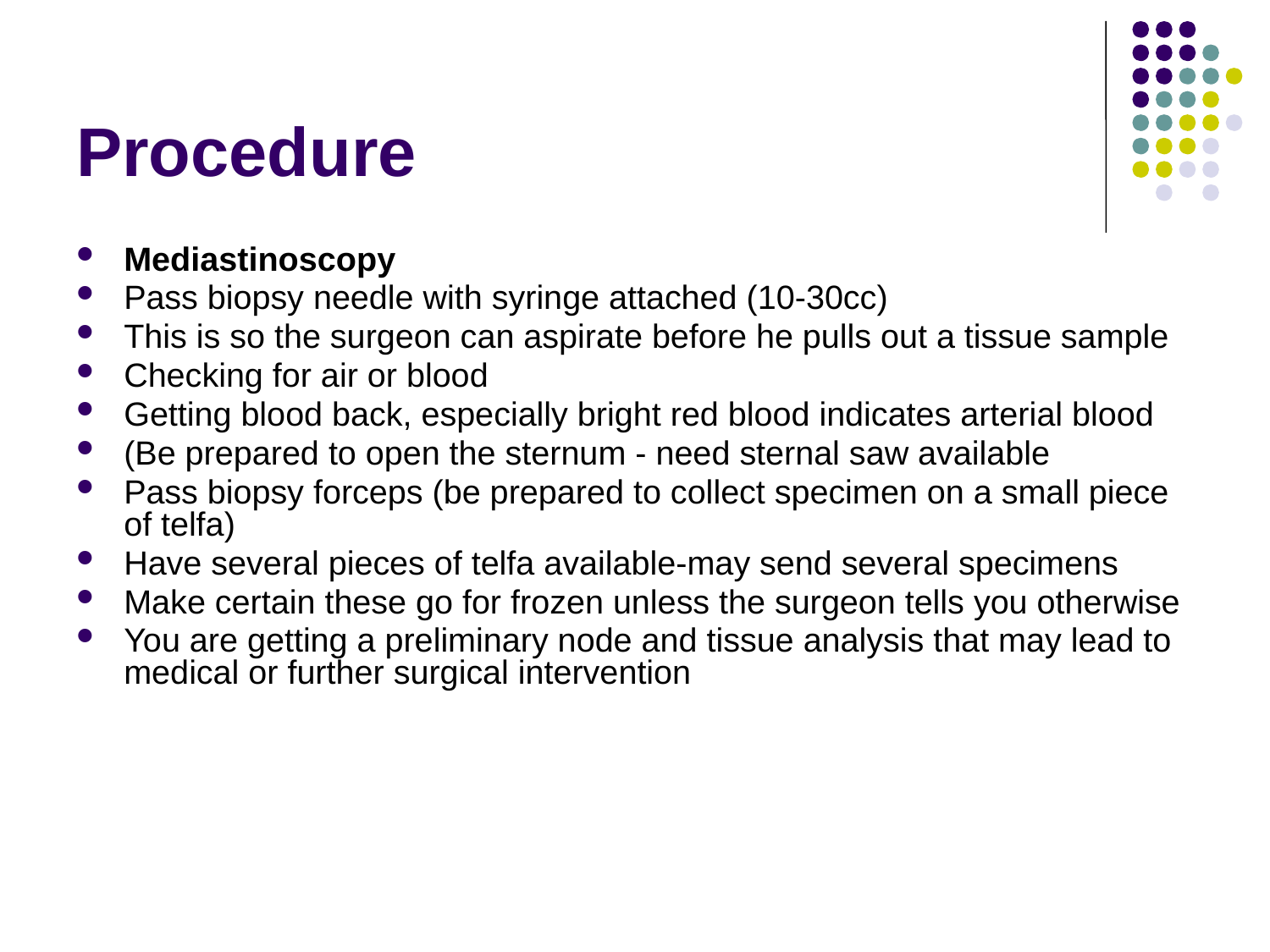

# Procedure
Mediastinoscopy
Pass biopsy needle with syringe attached (10-30cc)
This is so the surgeon can aspirate before he pulls out a tissue sample
Checking for air or blood
Getting blood back, especially bright red blood indicates arterial blood
(Be prepared to open the sternum - need sternal saw available
Pass biopsy forceps (be prepared to collect specimen on a small piece of telfa)
Have several pieces of telfa available-may send several specimens
Make certain these go for frozen unless the surgeon tells you otherwise
You are getting a preliminary node and tissue analysis that may lead to medical or further surgical intervention